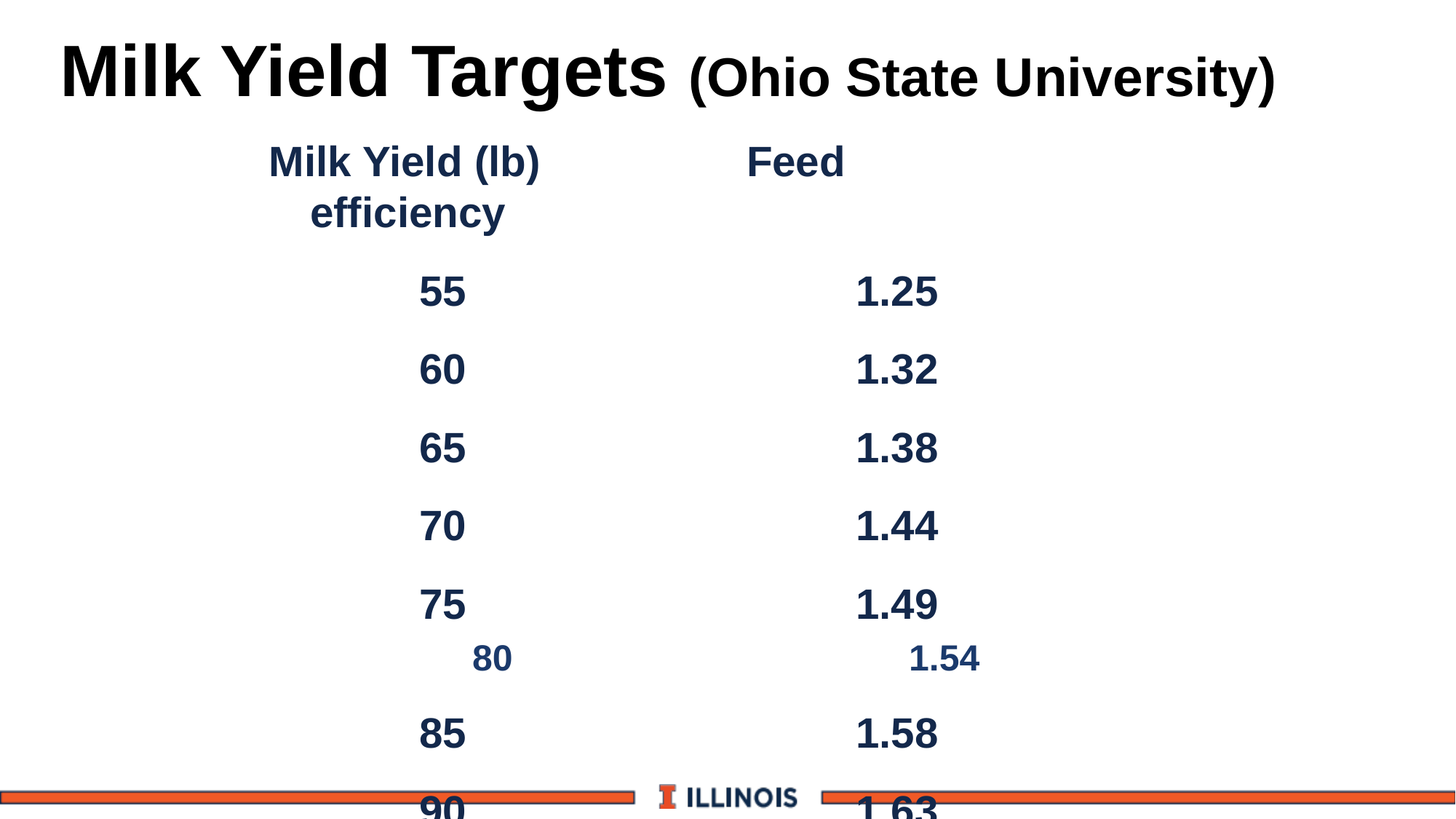

# Milk Yield Targets (Ohio State University)
Milk Yield (lb)		Feed efficiency
		55				1.25
		60				1.32
		65				1.38
		70				1.44
		75				1.49
		80				1.54
		85				1.58
		90				1.63